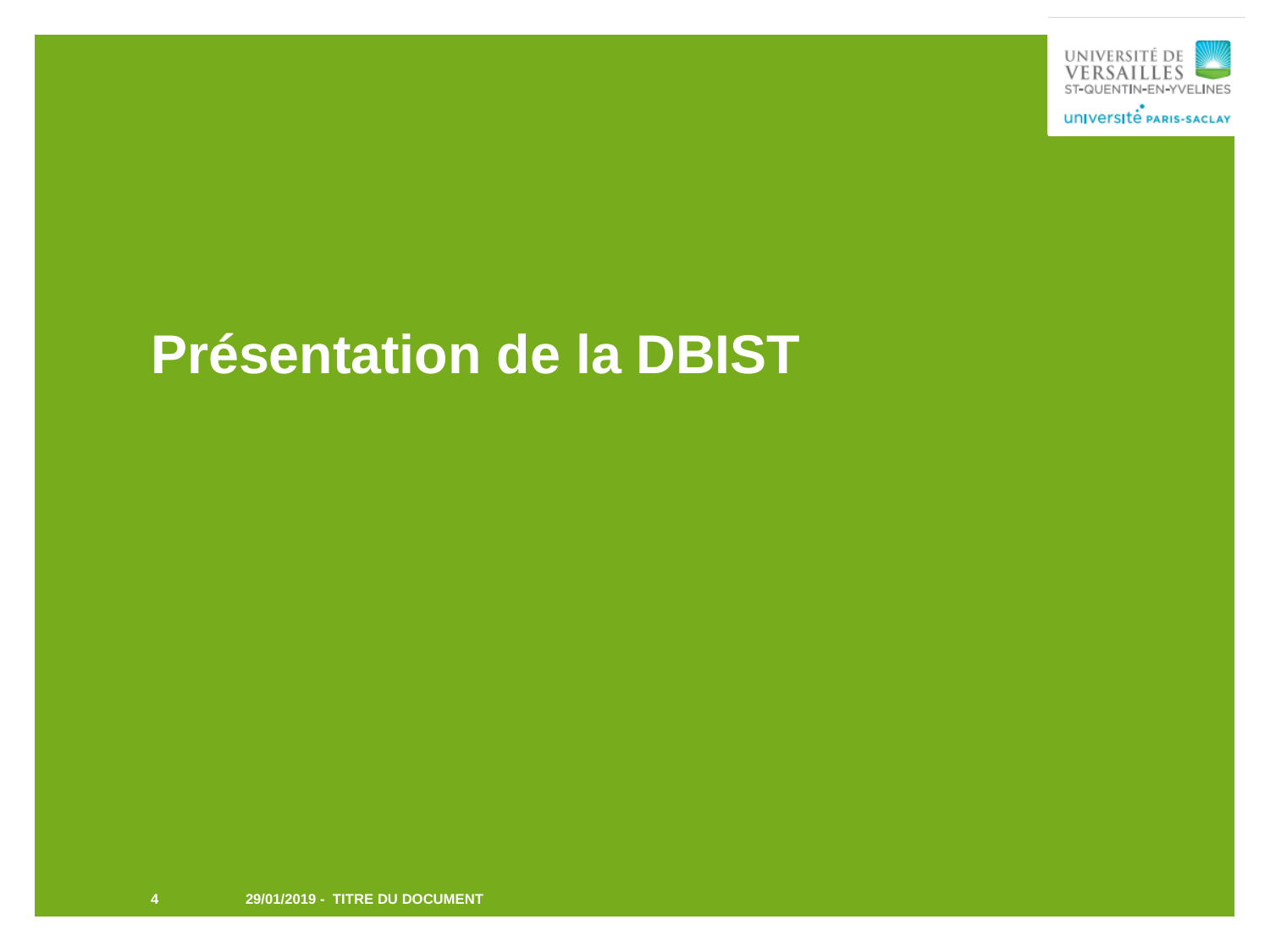

# Présentation de la DBIST

4
TITRE DU DOCUMENT
29/01/2019 -